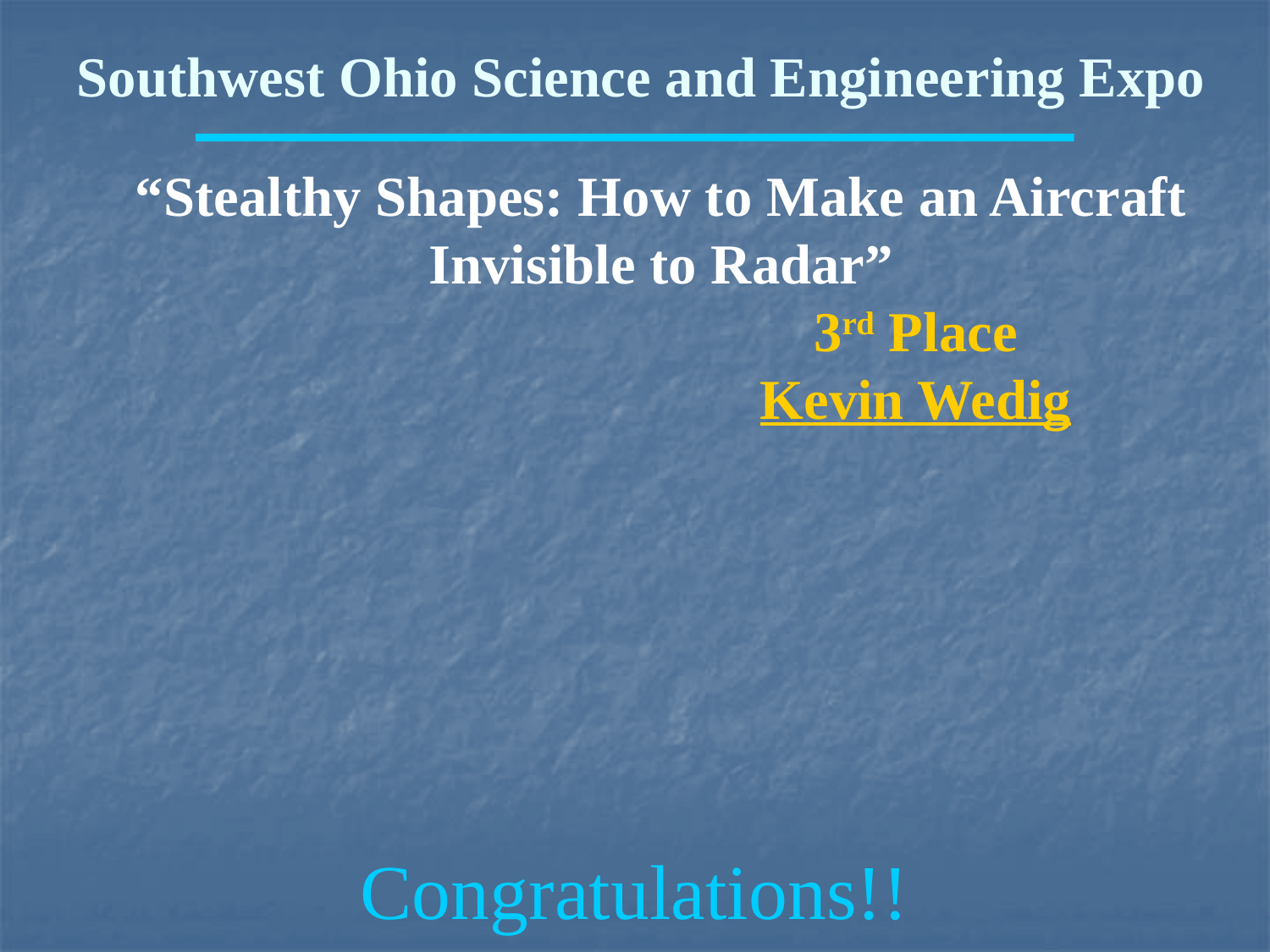

Southwest Ohio Science and Engineering Expo

“Stealthy Shapes: How to Make an Aircraft Invisible to Radar”
			          3rd Place
			         Kevin Wedig

Congratulations!!